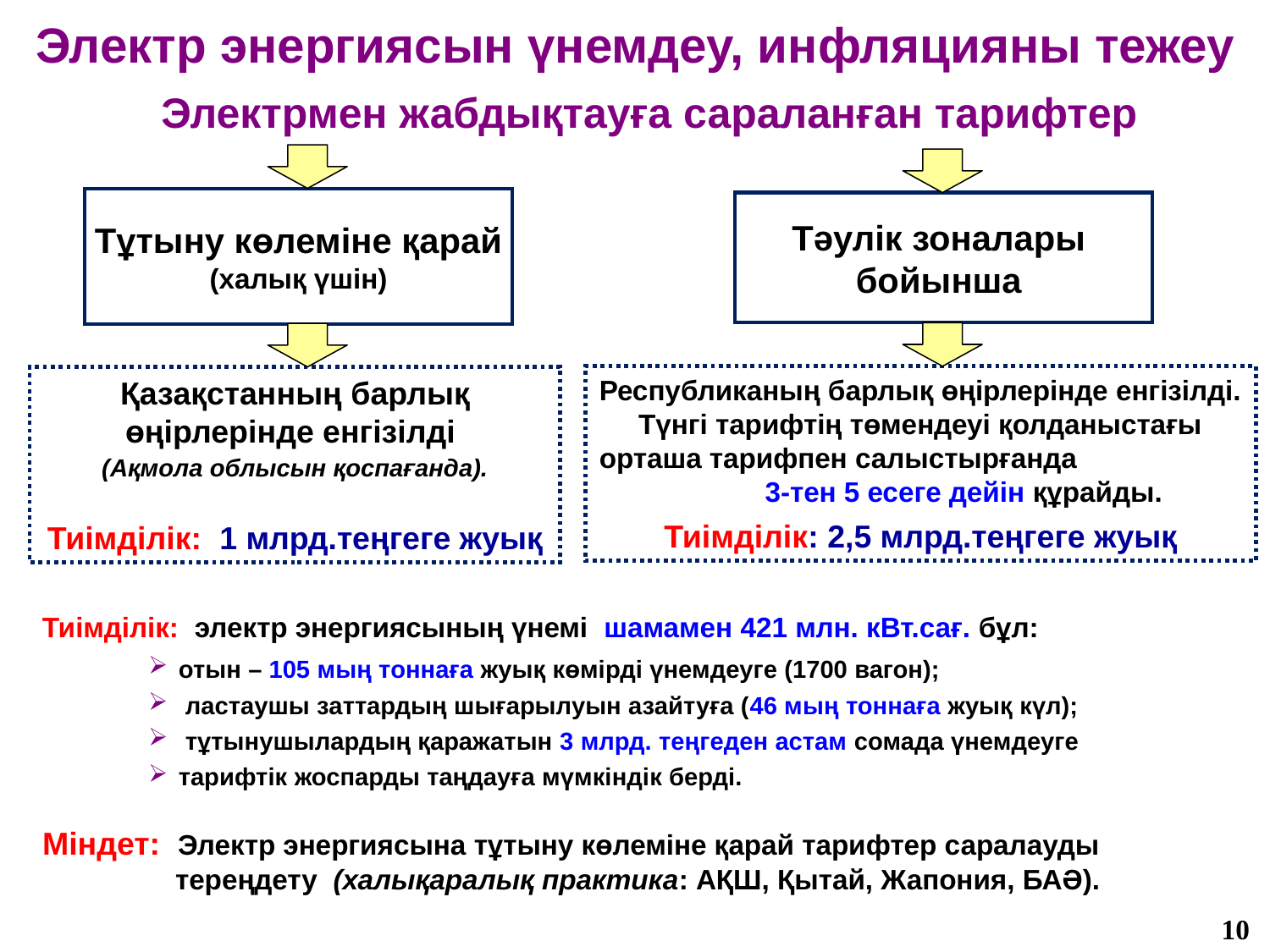

Электр энергиясын үнемдеу, инфляцияны тежеу

Электрмен жабдықтауға сараланған тарифтер

Тұтыну көлеміне қарай
(халық үшін)
Тәулік зоналары
бойынша

Республиканың барлық өңірлерінде енгізілді. Түнгі тарифтің төмендеуі қолданыстағы орташа тарифпен салыстырғанда                                 3-тен 5 есеге дейін құрайды.

Тиімділік: 2,5 млрд.теңгеге жуық
Қазақстанның барлық өңірлерінде енгізілді
(Ақмола облысын қоспағанда).

Тиімділік:  1 млрд.теңгеге жуық
Тиімділік:  электр энергиясының үнемі  шамамен 421 млн. кВт.сағ. бұл:

отын – 105 мың тоннаға жуық көмірді үнемдеуге (1700 вагон);

 ластаушы заттардың шығарылуын азайтуға (46 мың тоннаға жуық күл);

 тұтынушылардың қаражатын 3 млрд. теңгеден астам сомада үнемдеуге

тарифтік жоспарды таңдауға мүмкіндік берді.
Міндет:  Электр энергиясына тұтыну көлеміне қарай тарифтер саралауды
                 тереңдету  (халықаралық практика: АҚШ, Қытай, Жапония, БАӘ).
10